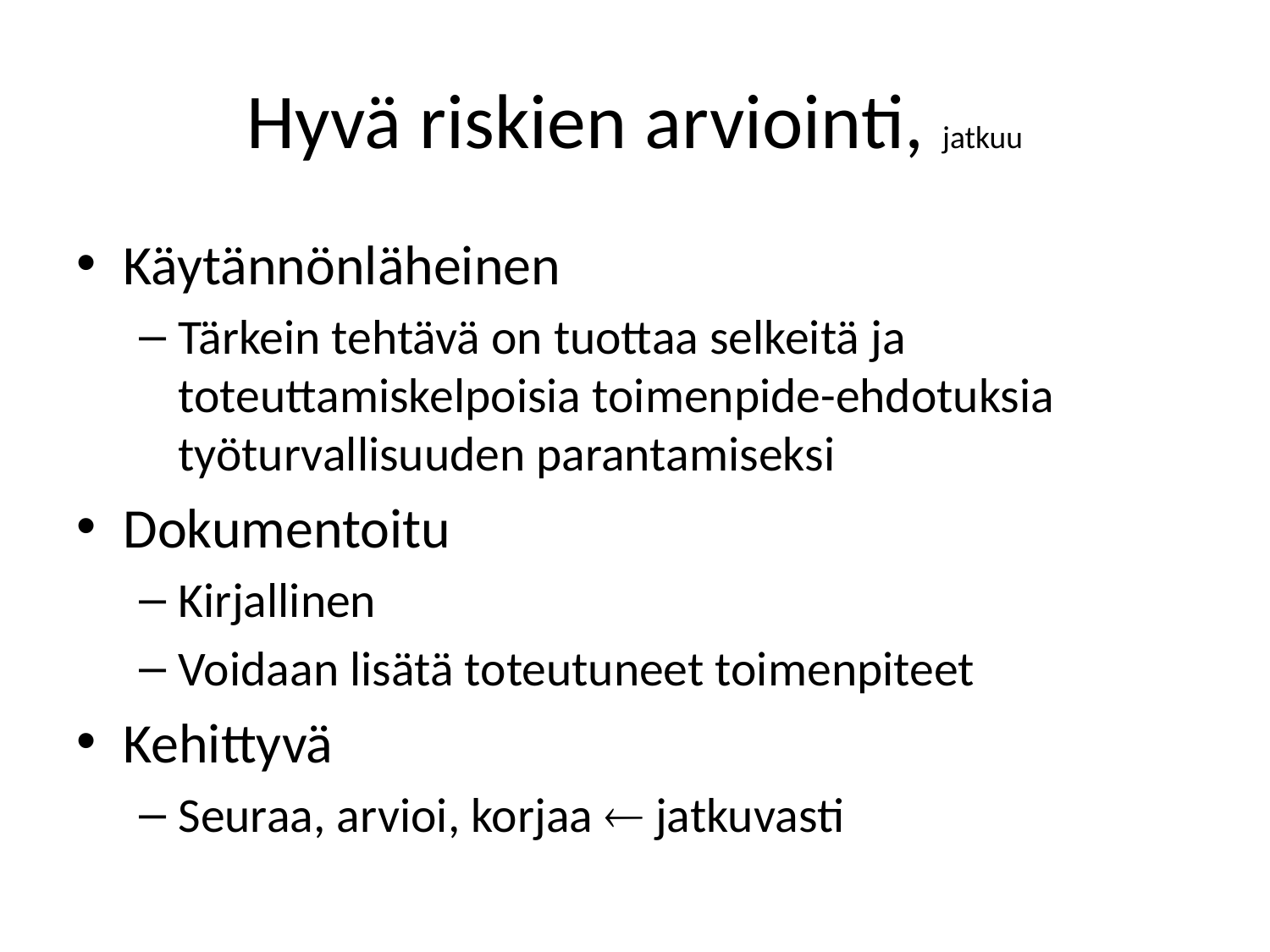

# Hyvä riskien arviointi, jatkuu
Käytännönläheinen
Tärkein tehtävä on tuottaa selkeitä ja toteuttamiskelpoisia toimenpide-ehdotuksia työturvallisuuden parantamiseksi
Dokumentoitu
Kirjallinen
Voidaan lisätä toteutuneet toimenpiteet
Kehittyvä
Seuraa, arvioi, korjaa ← jatkuvasti